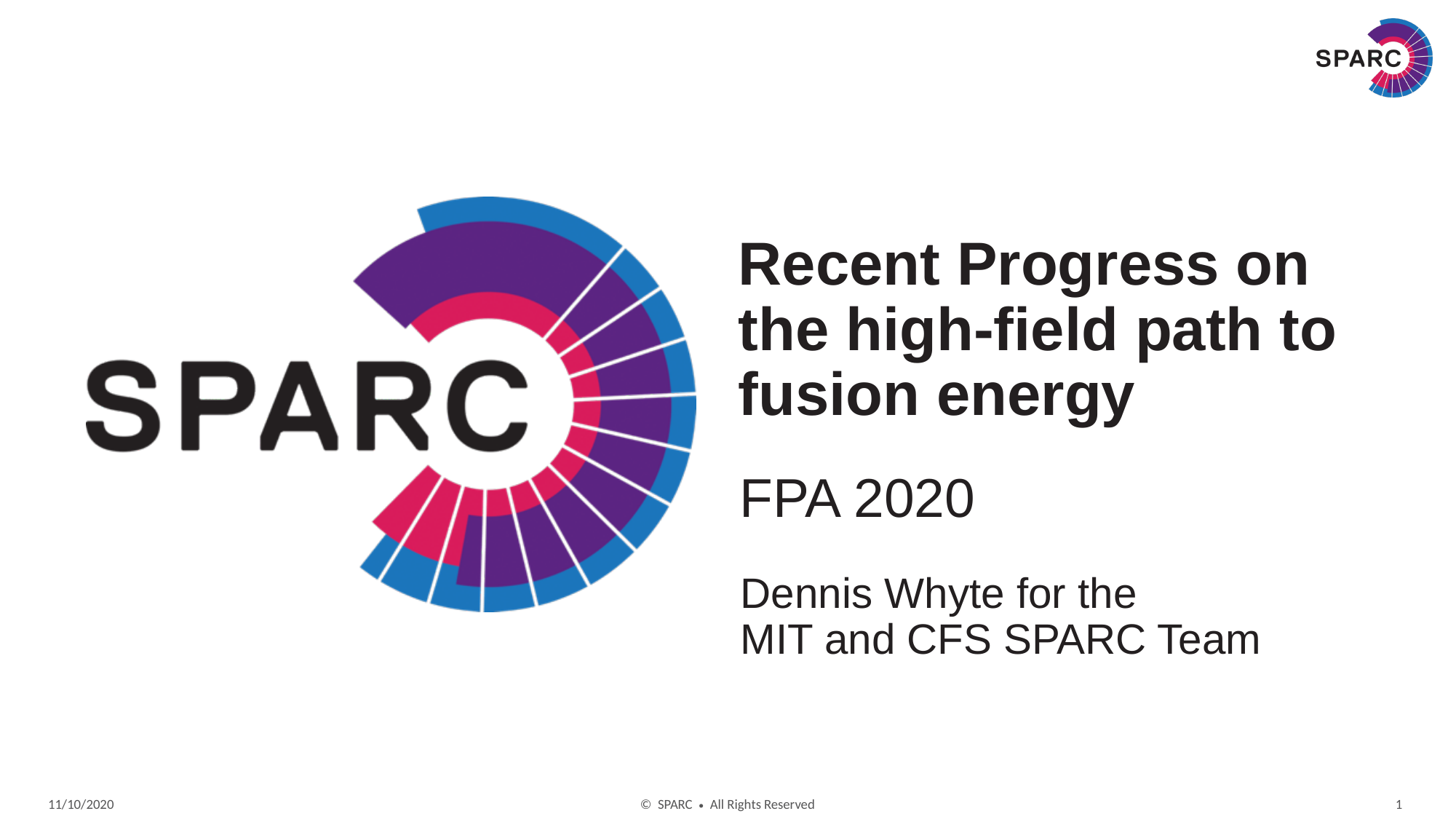

Recent Progress on the high-field path to fusion energy
FPA 2020
Dennis Whyte for the
MIT and CFS SPARC Team